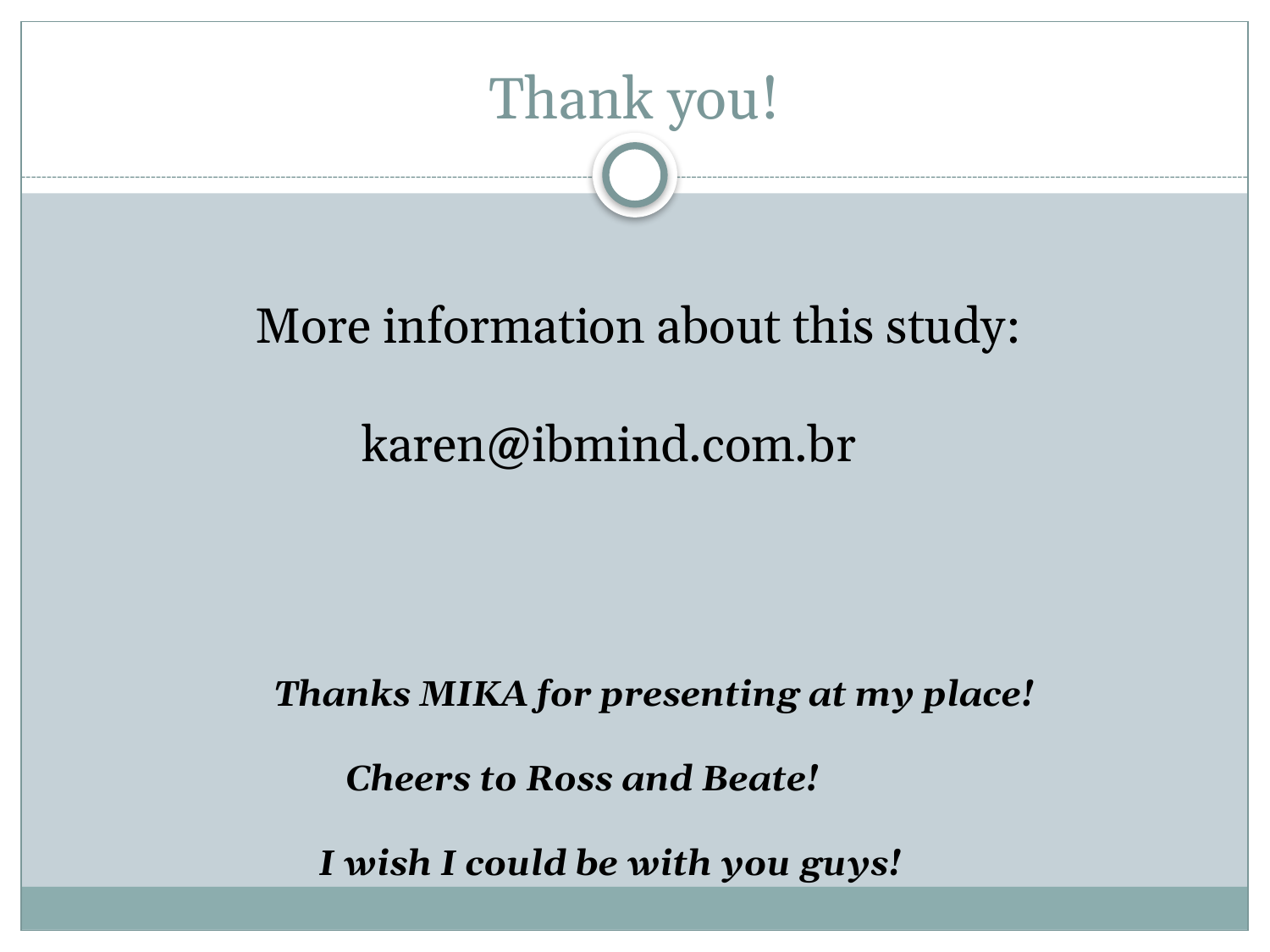

# Thank you!
More information about this study:

         karen@ibmind.com.br
Thanks MIKA for presenting at my place!

        Cheers to Ross and Beate!

     I wish I could be with you guys!